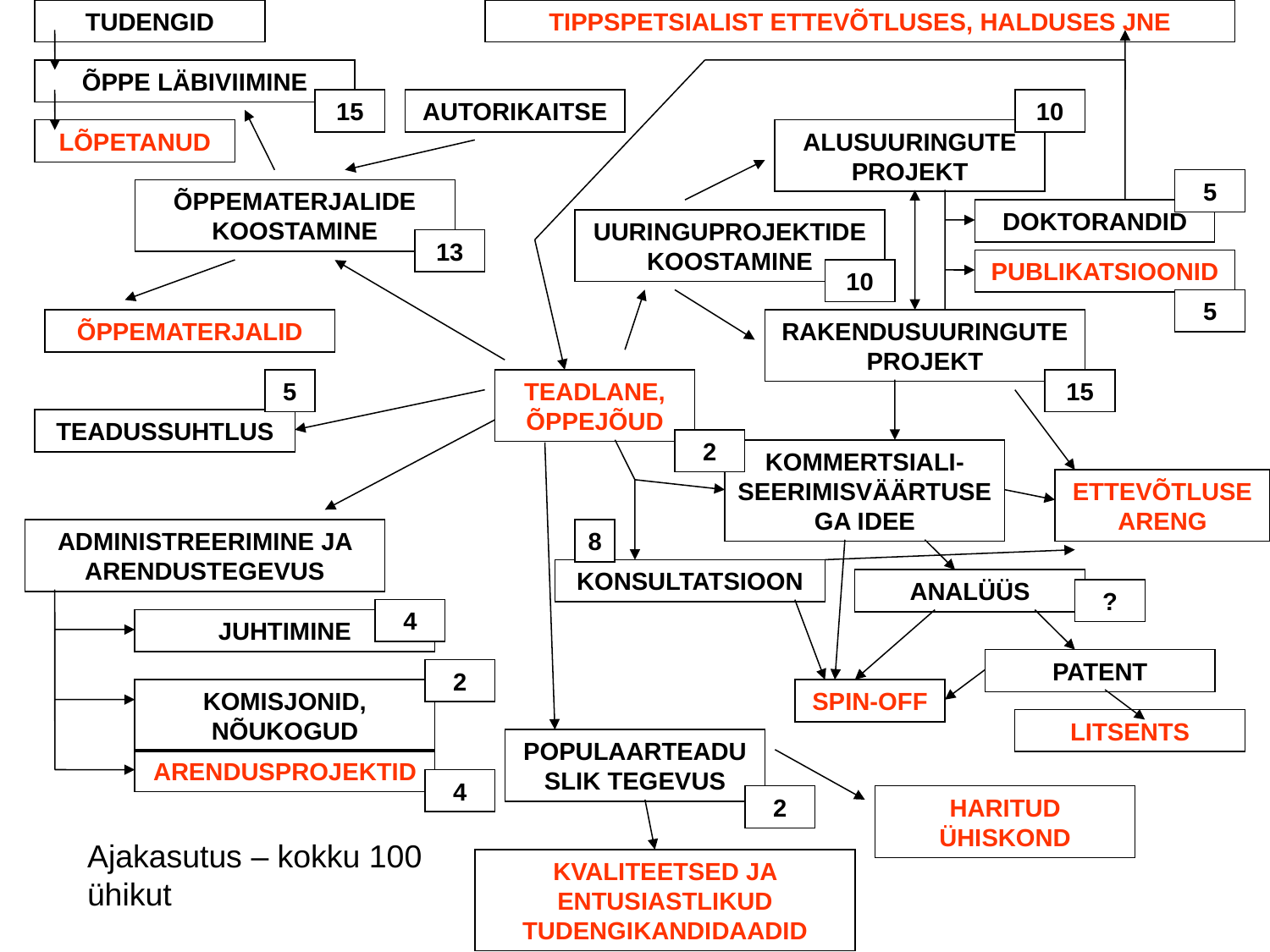

TUDENGID
TIPPSPETSIALIST ETTEVÕTLUSES, HALDUSES JNE

ÕPPE LÄBIVIIMINE

15
AUTORIKAITSE
10

LÕPETANUD
ALUSUURINGUTE PROJEKT

5
ÕPPEMATERJALIDE KOOSTAMINE

DOKTORANDID
UURINGUPROJEKTIDE KOOSTAMINE

13

PUBLIKATSIOONID

10

5
ÕPPEMATERJALID
RAKENDUSUURINGUTE PROJEKT
TEADLANE, ÕPPEJÕUD
15
5

TEADUSSUHTLUS

2

KOMMERTSIALI-SEERIMISVÄÄRTUSEGA IDEE

ETTEVÕTLUSE ARENG

ADMINISTREERIMINE JA ARENDUSTEGEVUS
8

KONSULTATSIOON
ANALÜÜS
?

4

JUHTIMINE

PATENT
2

SPIN-OFF
KOMISJONID, NÕUKOGUD

LITSENTS
POPULAARTEADUSLIK TEGEVUS
ARENDUSPROJEKTID

4
2
HARITUD ÜHISKOND

Ajakasutus – kokku 100 ühikut
KVALITEETSED JA ENTUSIASTLIKUD TUDENGIKANDIDAADID